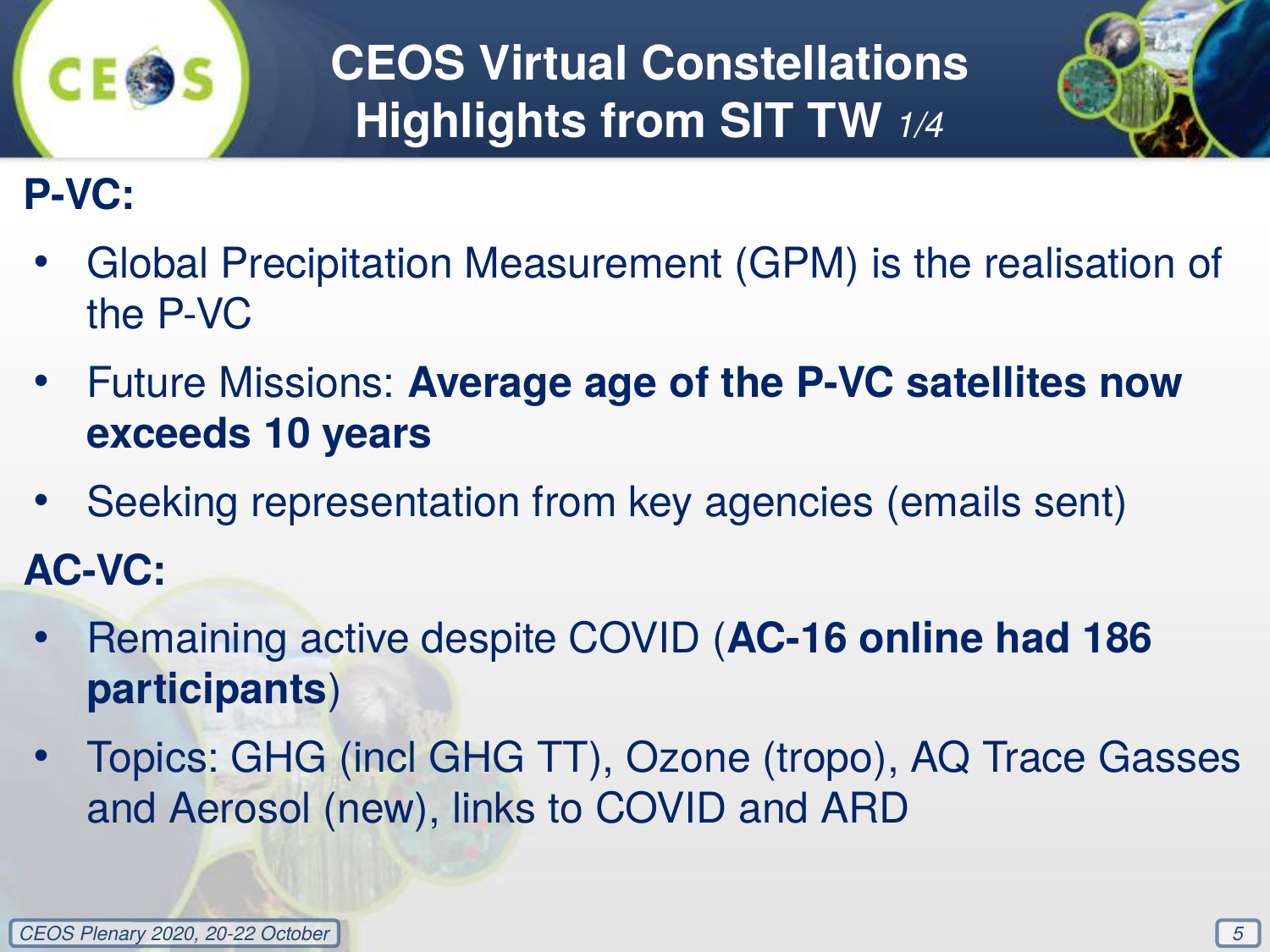

CEOS Virtual Constellations Highlights from SIT TW 1/4
P-VC:
Global Precipitation Measurement (GPM) is the realisation of the P-VC
Future Missions: Average age of the P-VC satellites now exceeds 10 years
Seeking representation from key agencies (emails sent)
AC-VC:
Remaining active despite COVID (AC-16 online had 186 participants)
Topics: GHG (incl GHG TT), Ozone (tropo), AQ Trace Gasses and Aerosol (new), links to COVID and ARD
5